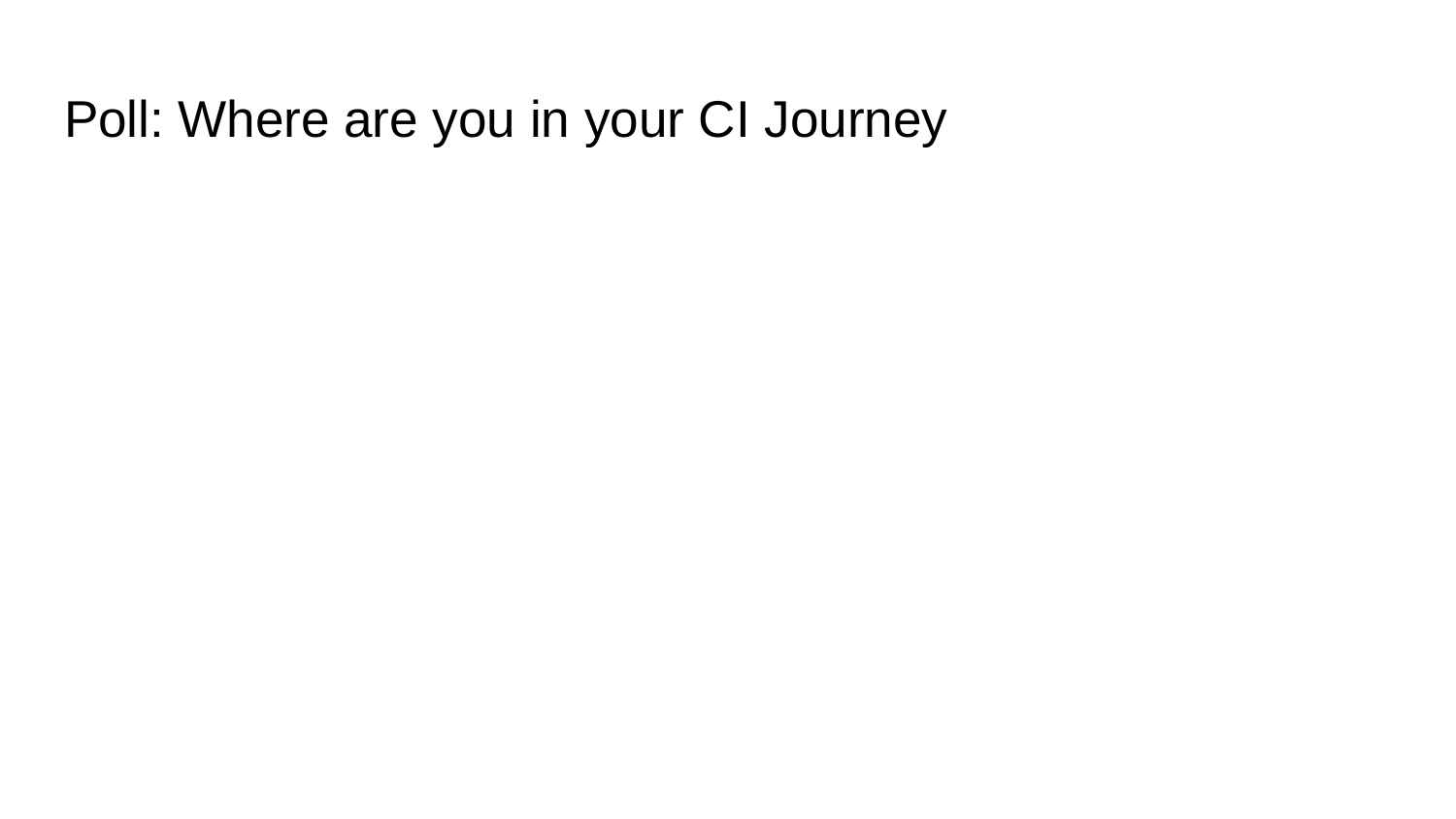

# Poll: Where are you in your CI Journey